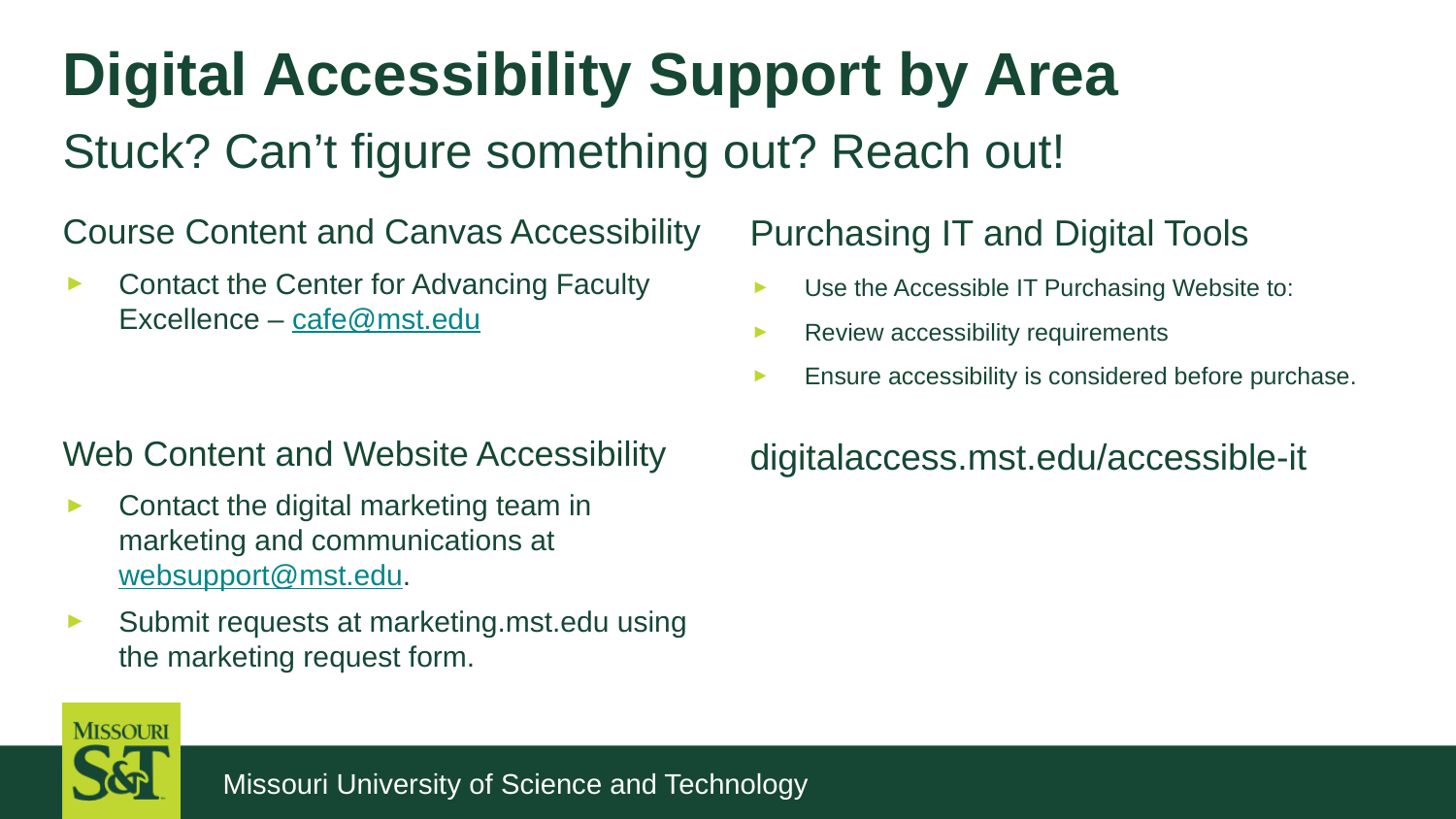

# Digital Accessibility Support by Area
Stuck? Can’t figure something out? Reach out!
Course Content and Canvas Accessibility
Contact the Center for Advancing Faculty Excellence – cafe@mst.edu

Web Content and Website Accessibility
Contact the digital marketing team in marketing and communications at websupport@mst.edu.
Submit requests at marketing.mst.edu using the marketing request form.
Purchasing IT and Digital Tools
Use the Accessible IT Purchasing Website to:
Review accessibility requirements
Ensure accessibility is considered before purchase.
digitalaccess.mst.edu/accessible-it

Missouri University of Science and Technology